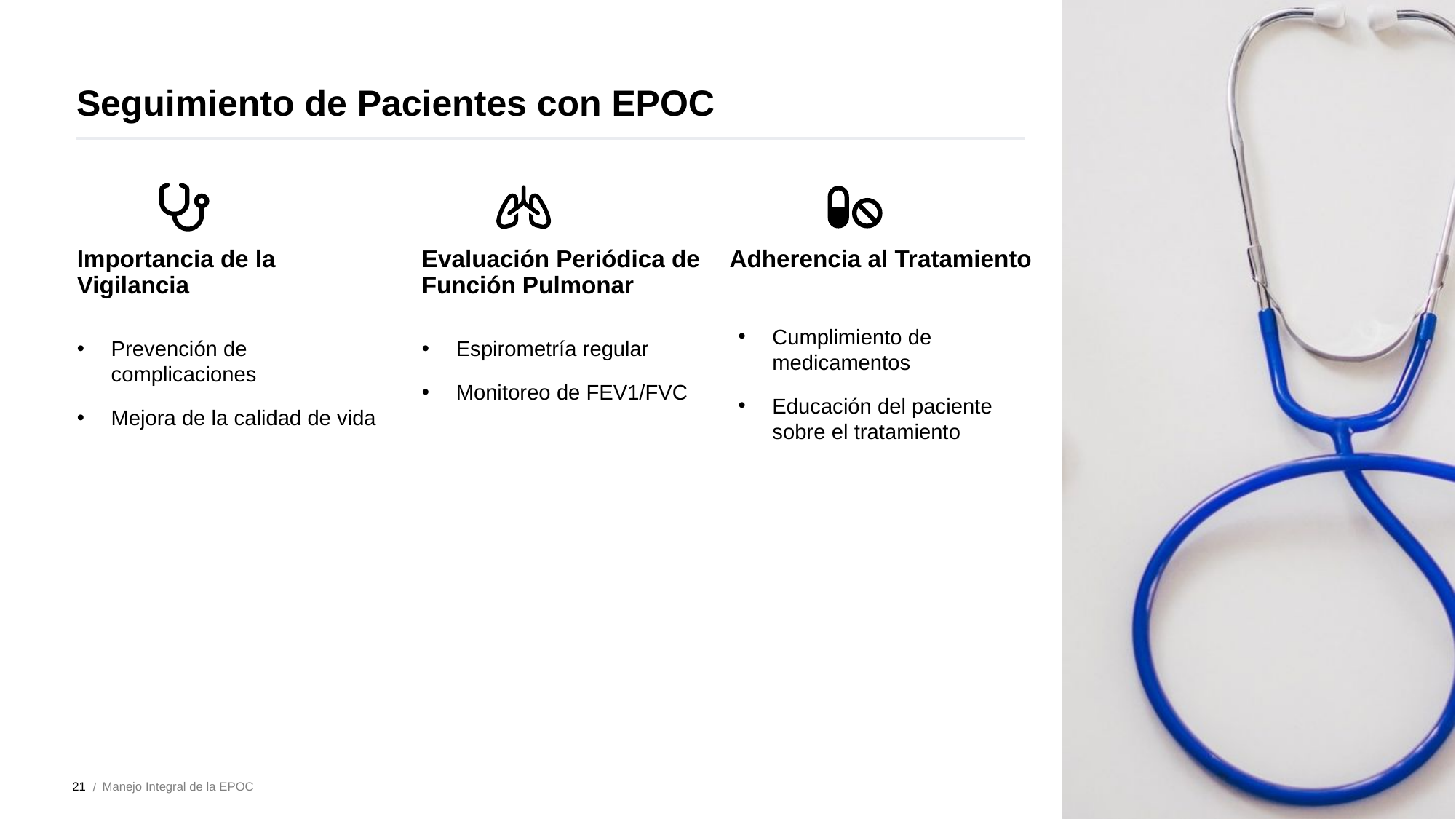

Seguimiento de Pacientes con EPOC

Importancia de la Vigilancia
Evaluación Periódica de Función Pulmonar
Adherencia al Tratamiento
Cumplimiento de medicamentos
Educación del paciente sobre el tratamiento
Prevención de complicaciones
Mejora de la calidad de vida
Espirometría regular
Monitoreo de FEV1/FVC

21
Manejo Integral de la EPOC
 /